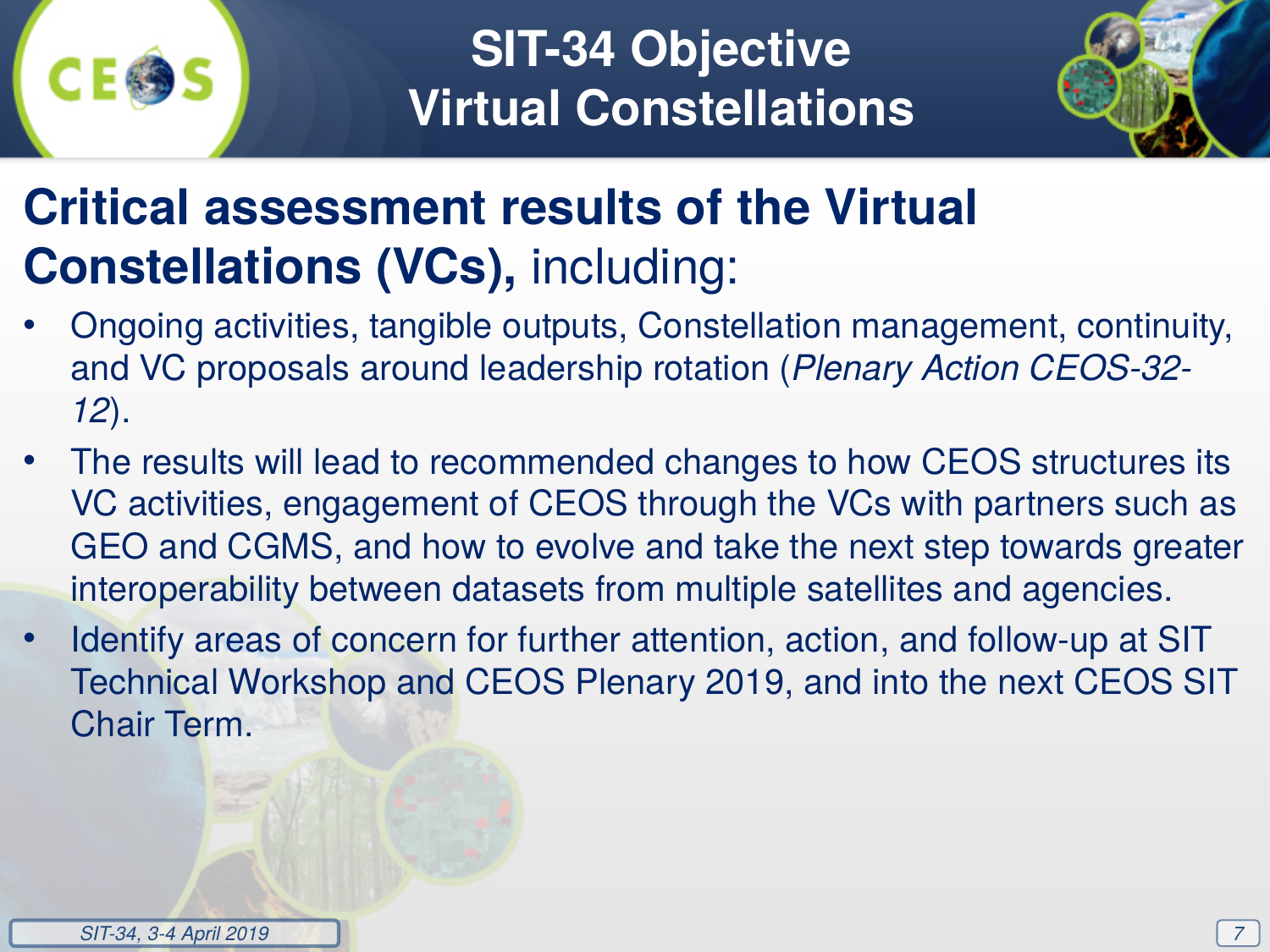

SIT-34 Objective
Virtual Constellations
Critical assessment results of the Virtual Constellations (VCs), including:
Ongoing activities, tangible outputs, Constellation management, continuity, and VC proposals around leadership rotation (Plenary Action CEOS-32-12).
The results will lead to recommended changes to how CEOS structures its VC activities, engagement of CEOS through the VCs with partners such as GEO and CGMS, and how to evolve and take the next step towards greater interoperability between datasets from multiple satellites and agencies.
Identify areas of concern for further attention, action, and follow-up at SIT Technical Workshop and CEOS Plenary 2019, and into the next CEOS SIT Chair Term.
7